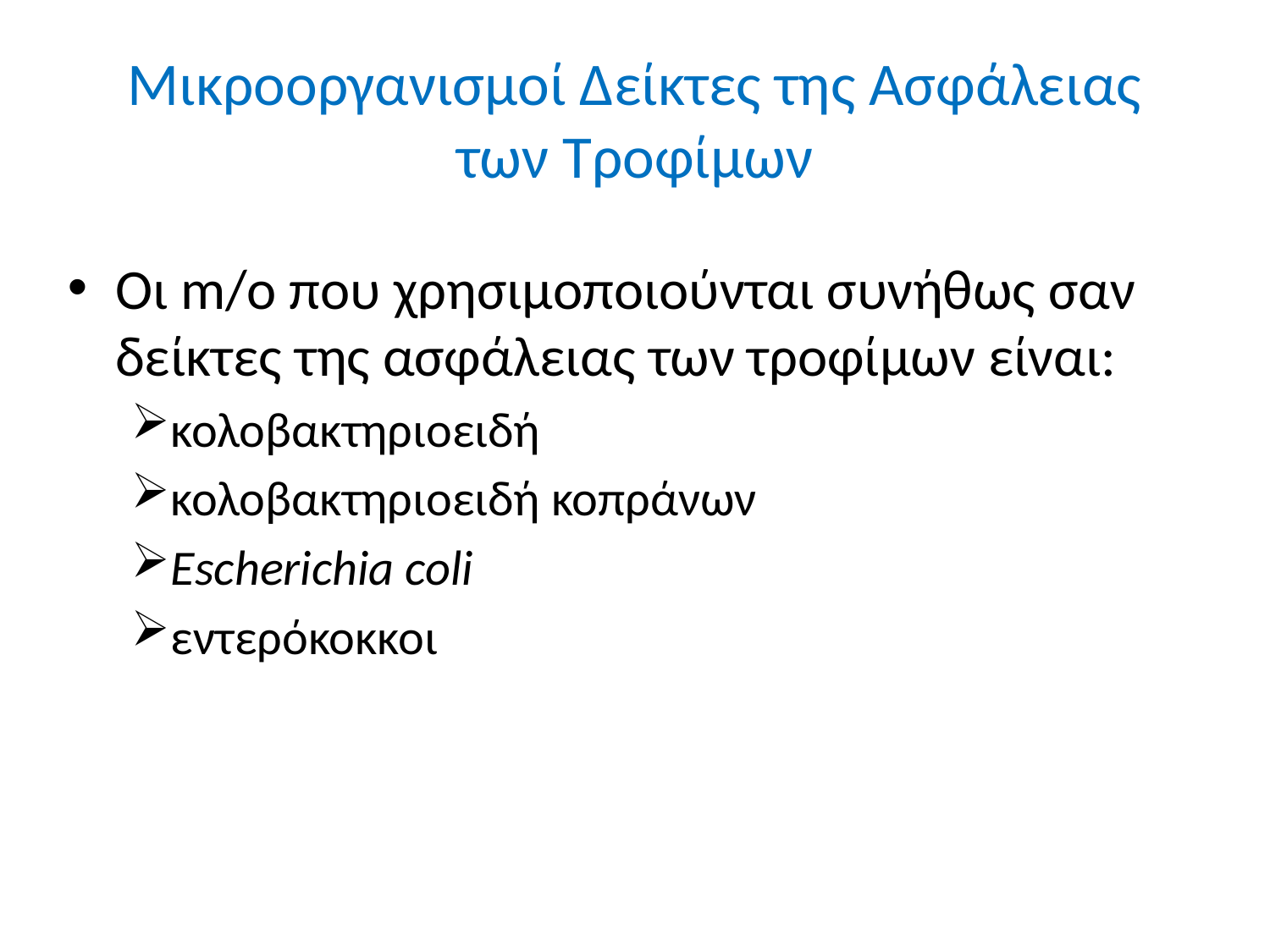

# Μικροοργανισμοί Δείκτες της Ασφάλειας των Τροφίμων
Οι m/o που χρησιμοποιούνται συνήθως σαν δείκτες της ασφάλειας των τροφίμων είναι:
κολοβακτηριοειδή
κολοβακτηριοειδή κοπράνων
Escherichia coli
εντερόκοκκοι